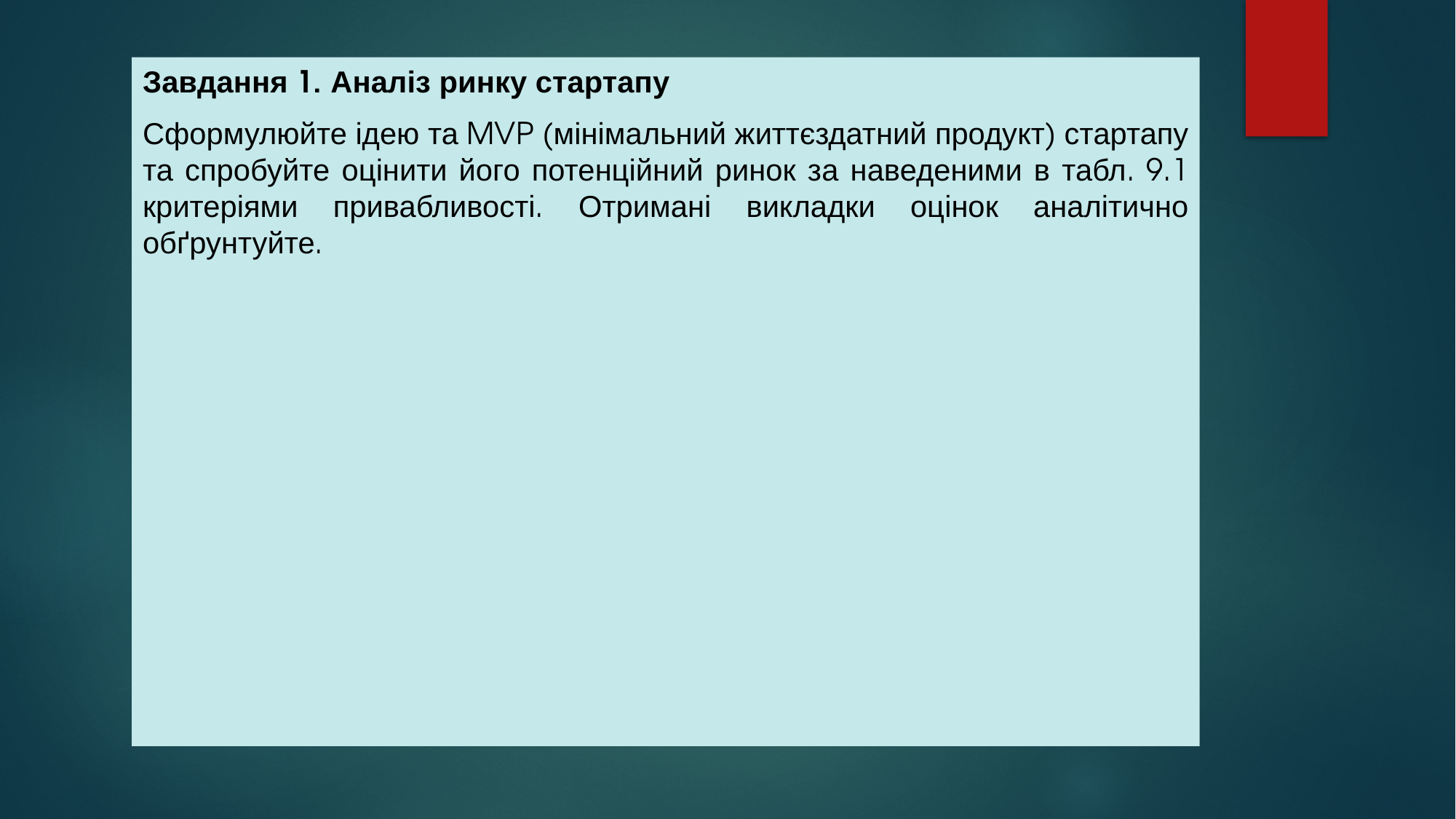

Завдання 1. Аналіз ринку стартапу
Сформулюйте ідею та MVP (мінімальний життєздатний продукт) стартапу та спробуйте оцінити його потенційний ринок за наведеними в табл. 9.1 критеріями привабливості. Отримані викладки оцінок аналітично обґрунтуйте.